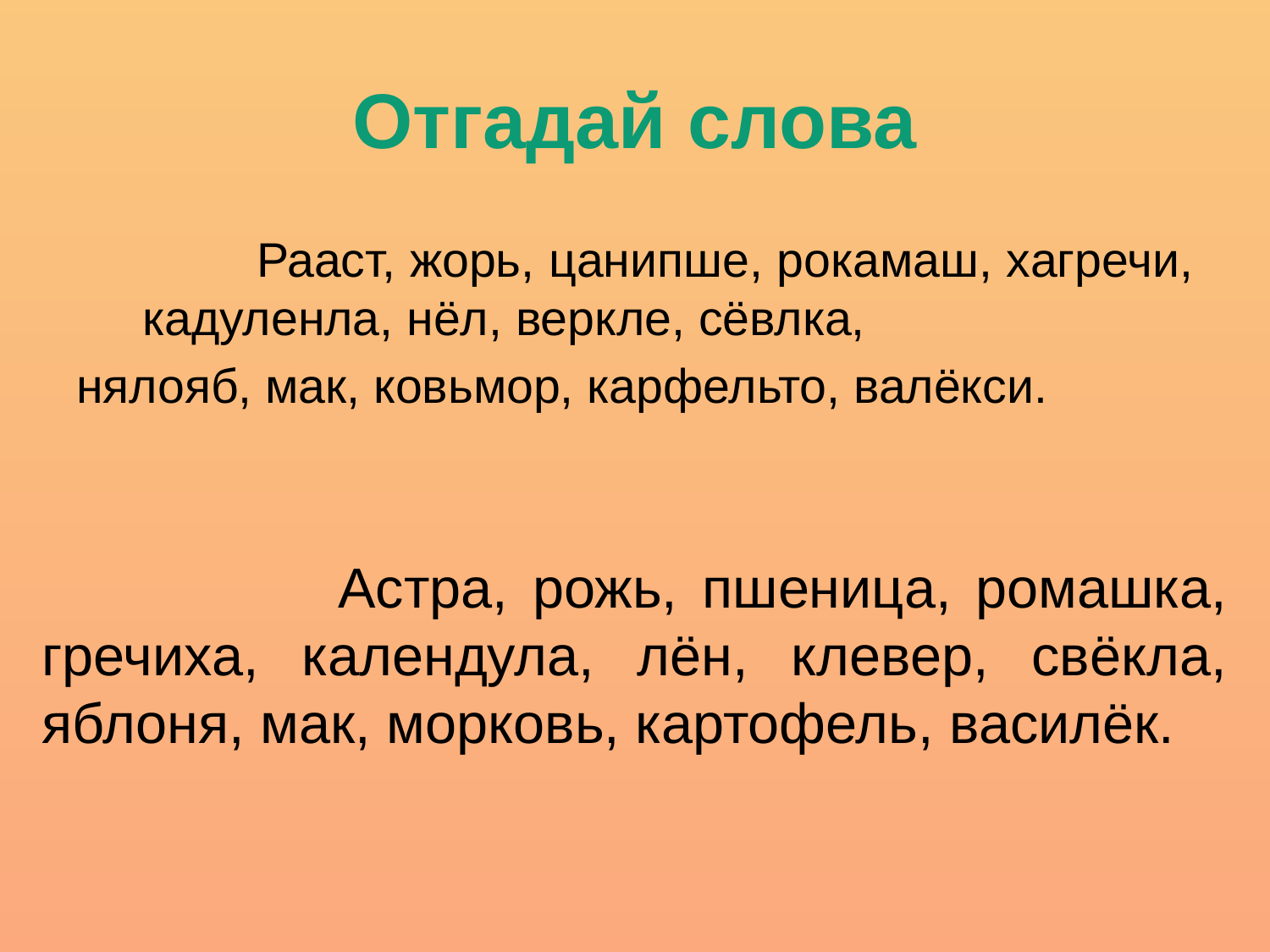

# Отгадай слова
	        Рааст, жорь, цанипше, рокамаш, хагречи, кадуленла, нёл, веркле, сёвлка,
нялояб, мак, ковьмор, карфельто, валёкси.
            Астра, рожь, пшеница, ромашка, гречиха, календула, лён, клевер, свёкла, яблоня, мак, морковь, картофель, василёк.